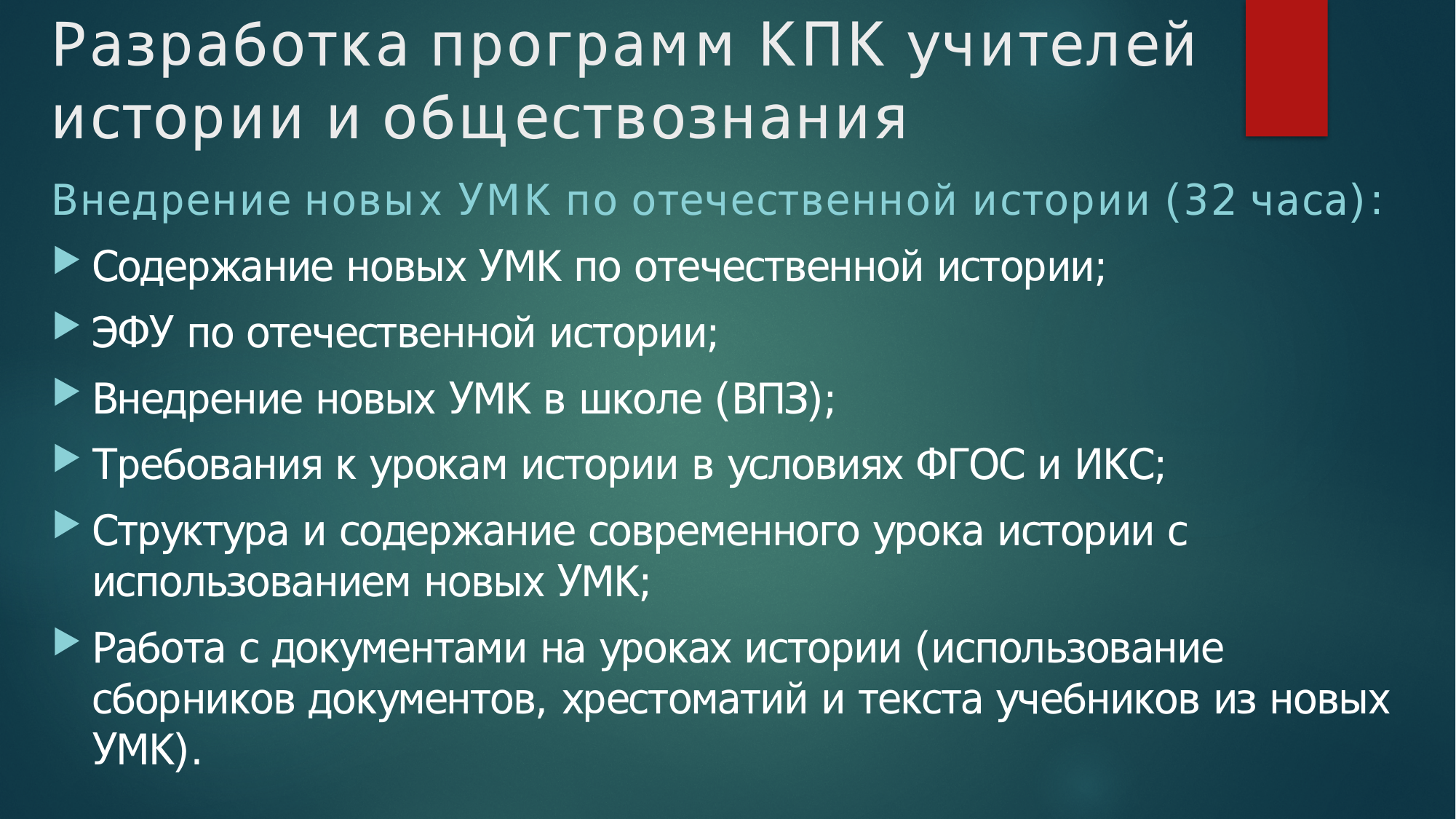

# Разработка программ КПК учителей истории и обществознания
Внедрение новых УМК по отечественной истории (32 часа):
Содержание новых УМК по отечественной истории;
ЭФУ по отечественной истории;
Внедрение новых УМК в школе (ВПЗ);
Требования к урокам истории в условиях ФГОС и ИКС;
Структура и содержание современного урока истории с использованием новых УМК;
Работа с документами на уроках истории (использование сборников документов, хрестоматий и текста учебников из новых УМК).